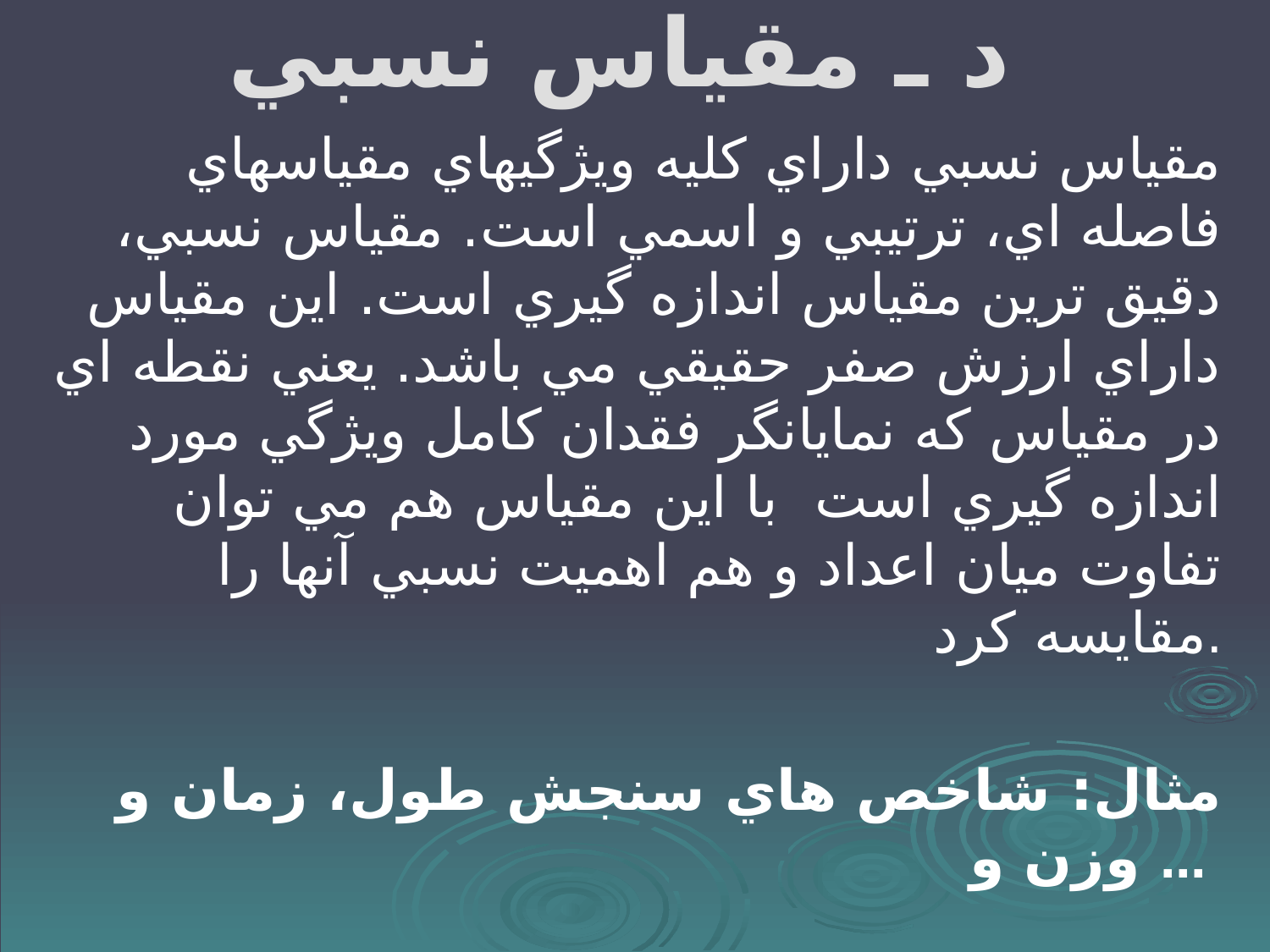

# د ـ مقياس نسبي
  مقياس نسبي داراي كليه ويژگيهاي مقياسهاي فاصله اي، ترتيبي و اسمي است. مقياس نسبي، دقيق ترين مقياس اندازه گيري است. اين مقياس داراي ارزش صفر حقيقي مي باشد. يعني نقطه اي در مقياس كه نمايانگر فقدان كامل ويژگي مورد اندازه گيري است  با اين مقياس هم مي توان تفاوت ميان اعداد و هم اهميت نسبي آنها را مقايسه كرد.

مثال: شاخص هاي سنجش طول، زمان و وزن و ...